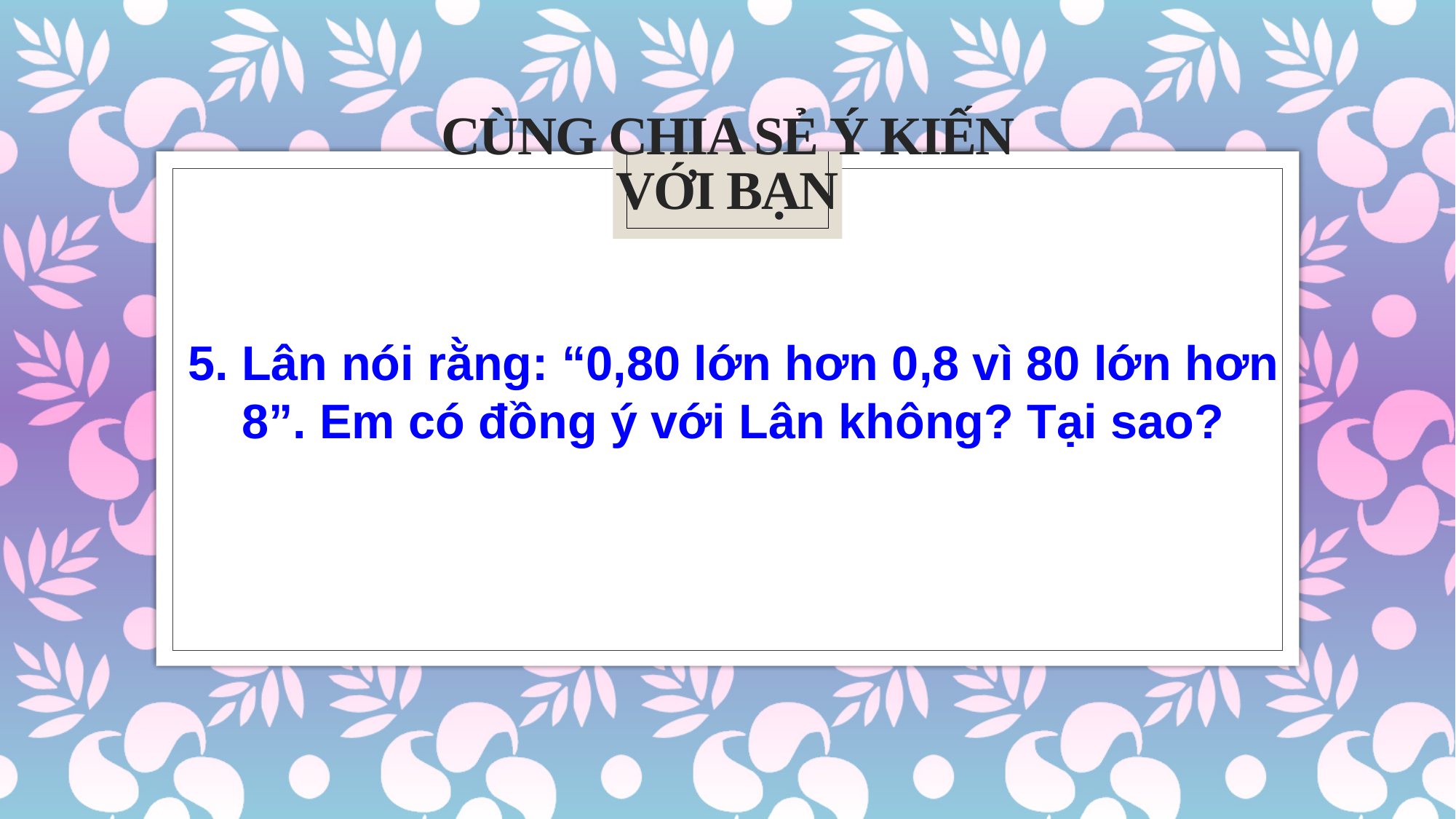

Cùng chia sẻ ý kiến với bạn
5. Lân nói rằng: “0,80 lớn hơn 0,8 vì 80 lớn hơn
    8”. Em có đồng ý với Lân không? Tại sao?